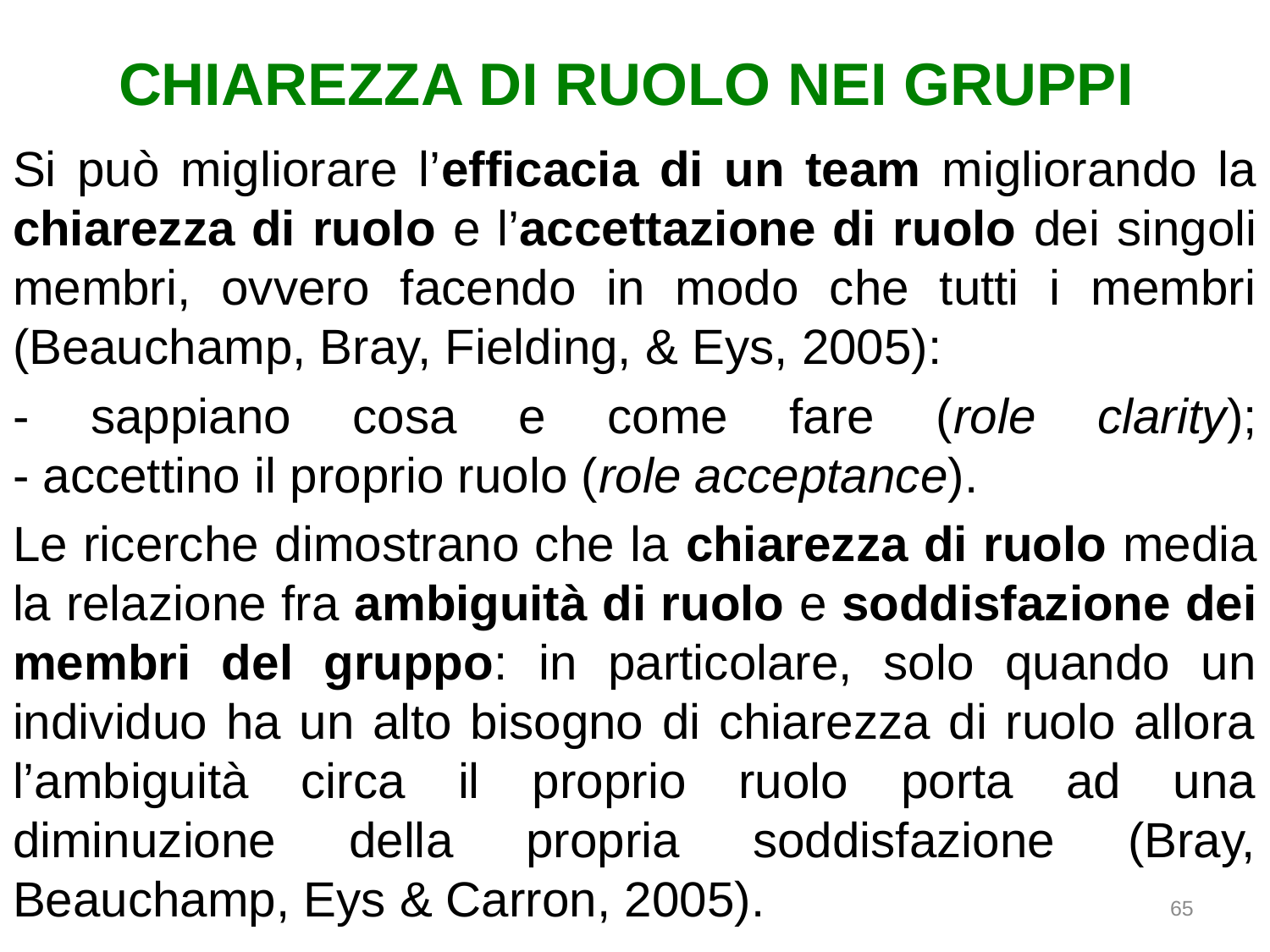

# CHIAREZZA DI RUOLO NEI GRUPPI
Si può migliorare l’efficacia di un team migliorando la chiarezza di ruolo e l’accettazione di ruolo dei singoli membri, ovvero facendo in modo che tutti i membri (Beauchamp, Bray, Fielding, & Eys, 2005):
- sappiano cosa e come fare (role clarity);
- accettino il proprio ruolo (role acceptance).
Le ricerche dimostrano che la chiarezza di ruolo media la relazione fra ambiguità di ruolo e soddisfazione dei membri del gruppo: in particolare, solo quando un individuo ha un alto bisogno di chiarezza di ruolo allora l’ambiguità circa il proprio ruolo porta ad una diminuzione della propria soddisfazione (Bray, Beauchamp, Eys & Carron, 2005).

65